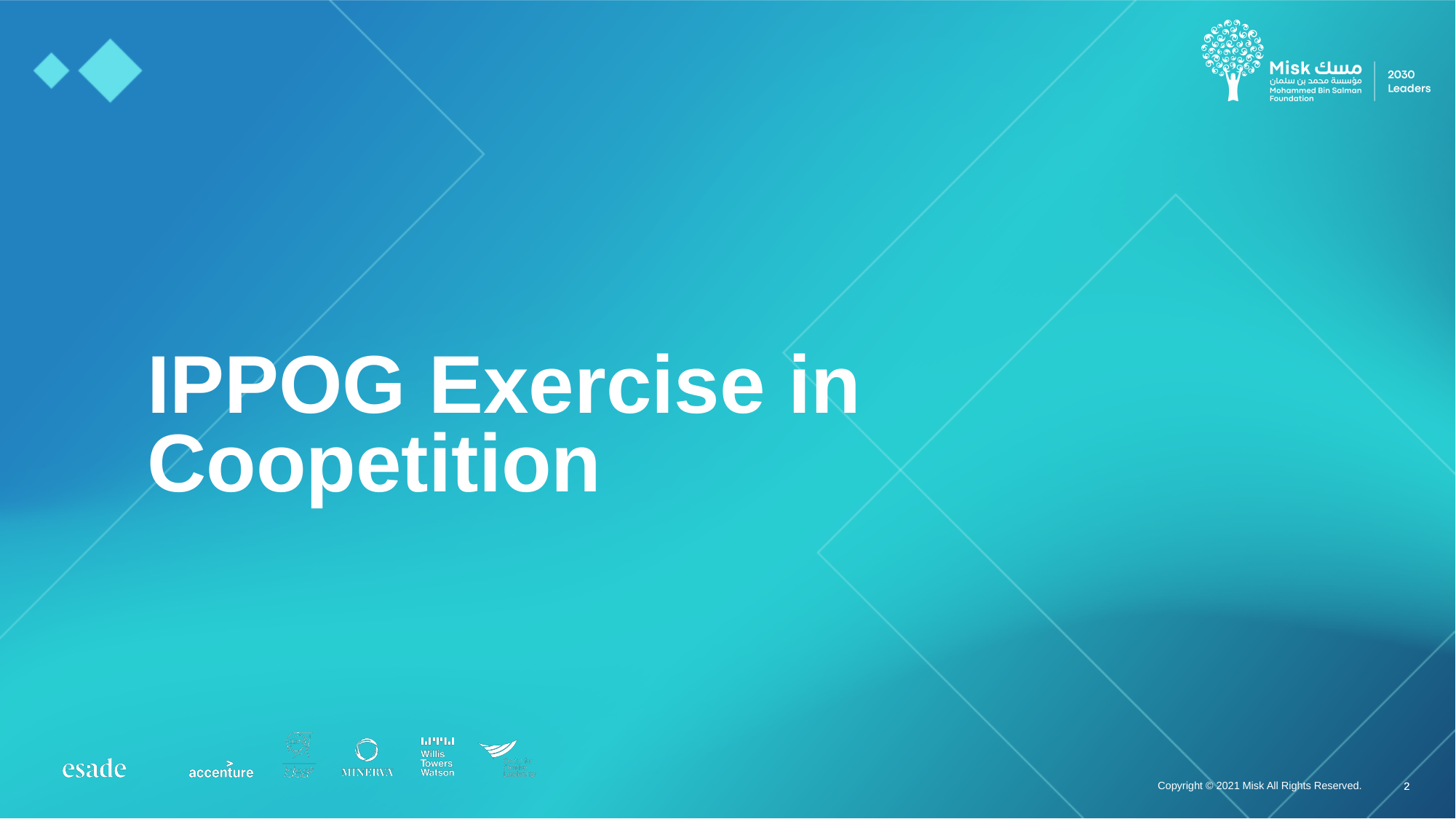

IPPOG Exercise in Coopetition
2
Copyright © 2021 Misk All Rights Reserved.